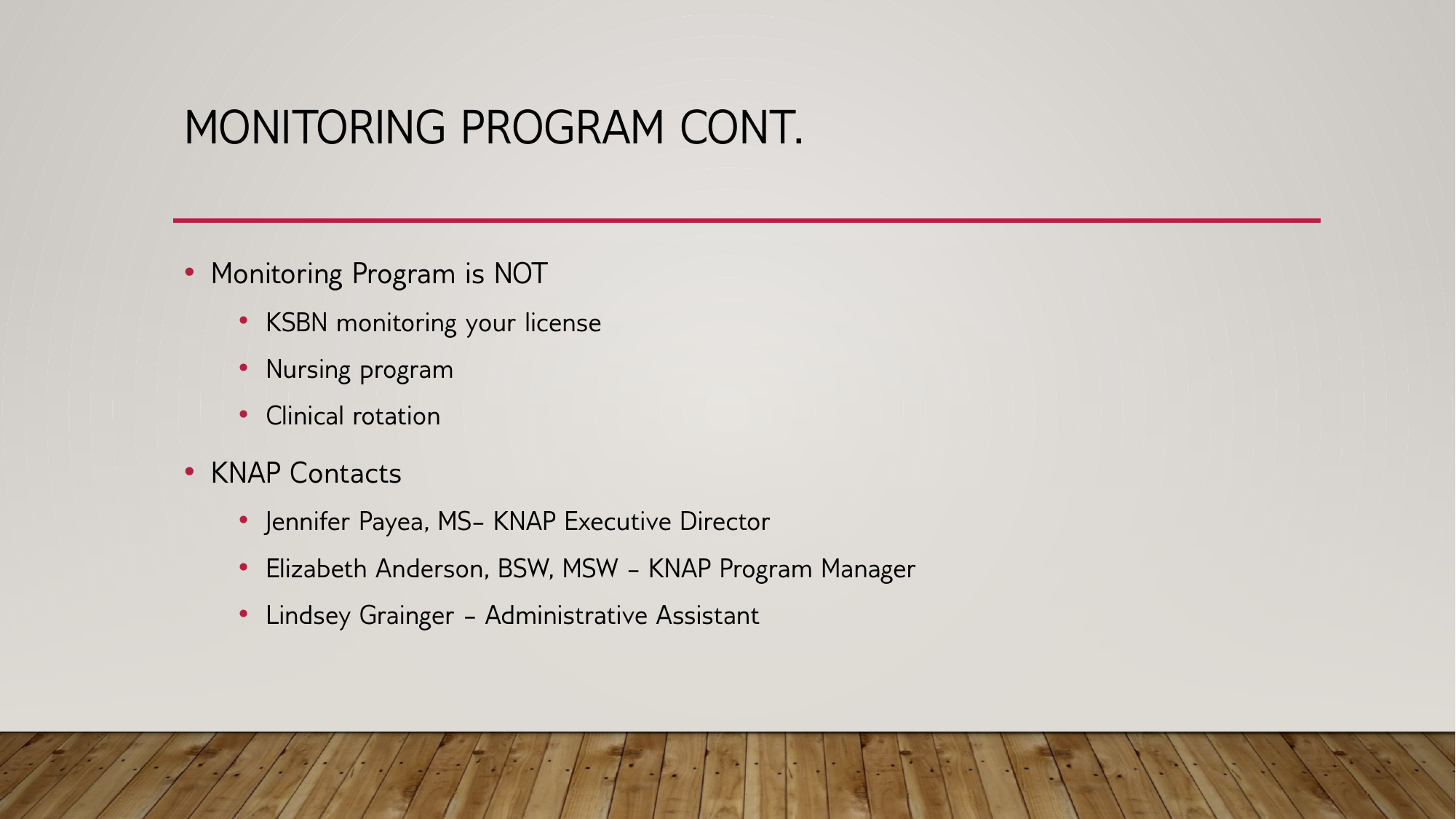

# Monitoring program cont.
Monitoring Program is NOT
KSBN monitoring your license
Nursing program
Clinical rotation
KNAP Contacts
Jennifer Payea, MS– KNAP Executive Director
Elizabeth Anderson, BSW, MSW – KNAP Program Manager
Lindsey Grainger – Administrative Assistant